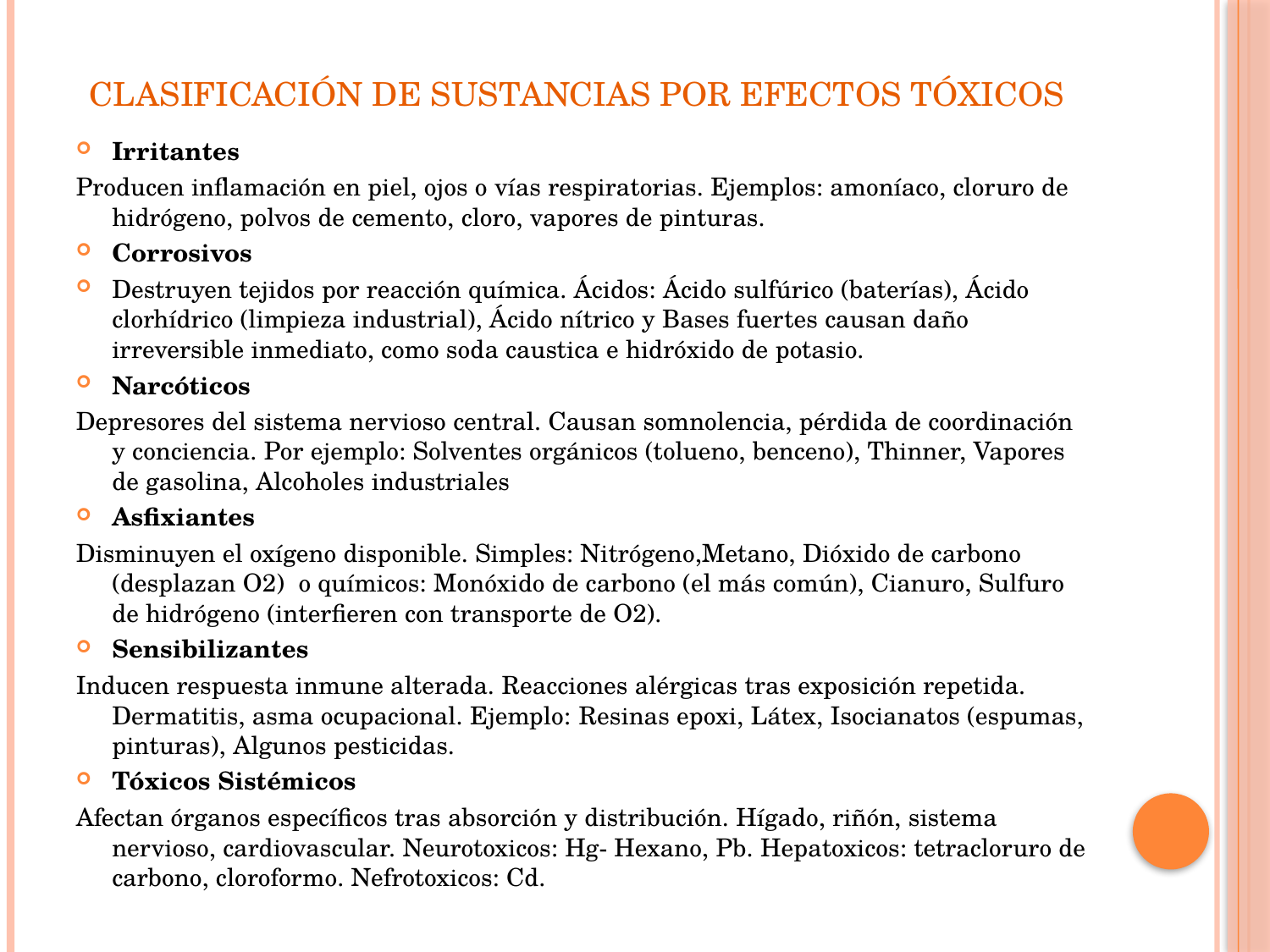

# Clasificación de sustancias por efectos tóxicos
Irritantes
Producen inflamación en piel, ojos o vías respiratorias. Ejemplos: amoníaco, cloruro de hidrógeno, polvos de cemento, cloro, vapores de pinturas.
Corrosivos
Destruyen tejidos por reacción química. Ácidos: Ácido sulfúrico (baterías), Ácido clorhídrico (limpieza industrial), Ácido nítrico y Bases fuertes causan daño irreversible inmediato, como soda caustica e hidróxido de potasio.
Narcóticos
Depresores del sistema nervioso central. Causan somnolencia, pérdida de coordinación y conciencia. Por ejemplo: Solventes orgánicos (tolueno, benceno), Thinner, Vapores de gasolina, Alcoholes industriales
Asfixiantes
Disminuyen el oxígeno disponible. Simples: Nitrógeno,Metano, Dióxido de carbono (desplazan O2)  o químicos: Monóxido de carbono (el más común), Cianuro, Sulfuro de hidrógeno (interfieren con transporte de O2).
Sensibilizantes
Inducen respuesta inmune alterada. Reacciones alérgicas tras exposición repetida. Dermatitis, asma ocupacional. Ejemplo: Resinas epoxi, Látex, Isocianatos (espumas, pinturas), Algunos pesticidas.
Tóxicos Sistémicos
Afectan órganos específicos tras absorción y distribución. Hígado, riñón, sistema nervioso, cardiovascular. Neurotoxicos: Hg- Hexano, Pb. Hepatoxicos: tetracloruro de carbono, cloroformo. Nefrotoxicos: Cd.